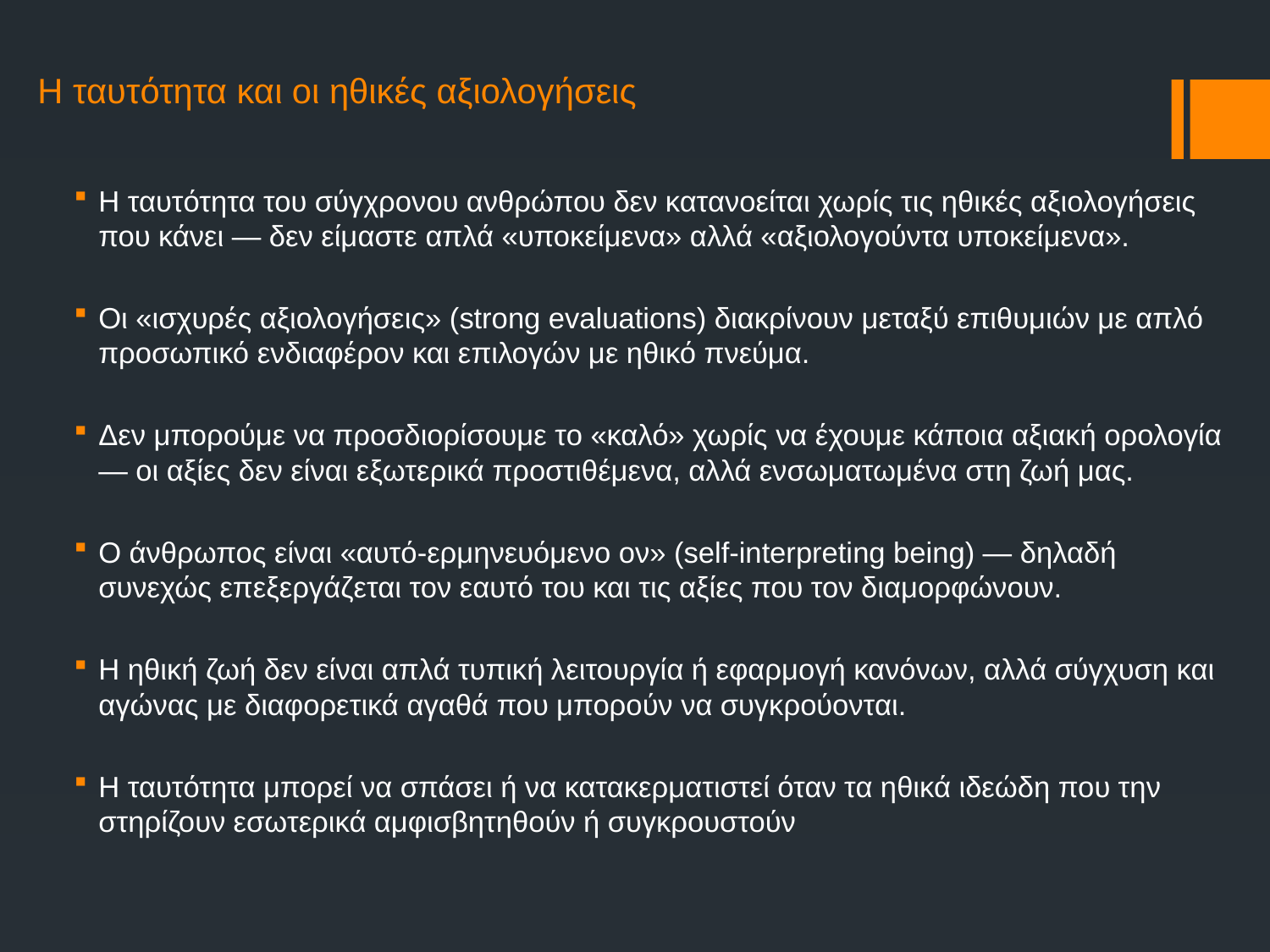

# Η ταυτότητα και οι ηθικές αξιολογήσεις
Η ταυτότητα του σύγχρονου ανθρώπου δεν κατανοείται χωρίς τις ηθικές αξιολογήσεις που κάνει — δεν είμαστε απλά «υποκείμενα» αλλά «αξιολογούντα υποκείμενα».

Οι «ισχυρές αξιολογήσεις» (strong evaluations) διακρίνουν μεταξύ επιθυμιών με απλό προσωπικό ενδιαφέρον και επιλογών με ηθικό πνεύμα.

Δεν μπορούμε να προσδιορίσουμε το «καλό» χωρίς να έχουμε κάποια αξιακή ορολογία — οι αξίες δεν είναι εξωτερικά προστιθέμενα, αλλά ενσωματωμένα στη ζωή μας.

Ο άνθρωπος είναι «αυτό-ερμηνευόμενο ον» (self-interpreting being) — δηλαδή συνεχώς επεξεργάζεται τον εαυτό του και τις αξίες που τον διαμορφώνουν.

Η ηθική ζωή δεν είναι απλά τυπική λειτουργία ή εφαρμογή κανόνων, αλλά σύγχυση και αγώνας με διαφορετικά αγαθά που μπορούν να συγκρούονται.

Η ταυτότητα μπορεί να σπάσει ή να κατακερματιστεί όταν τα ηθικά ιδεώδη που την στηρίζουν εσωτερικά αμφισβητηθούν ή συγκρουστούν